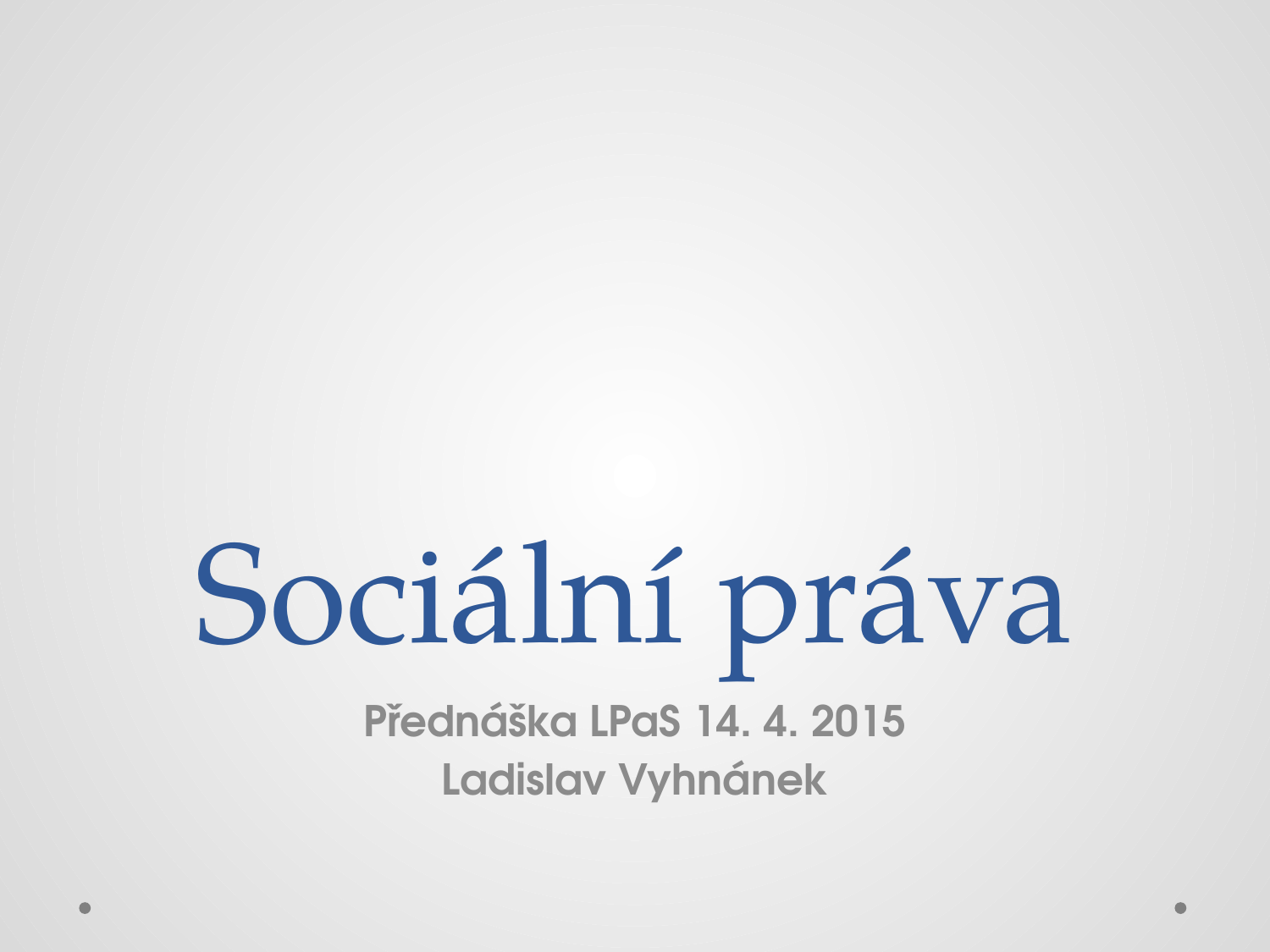

# Sociální práva
Přednáška LPaS 14. 4. 2015
Ladislav Vyhnánek